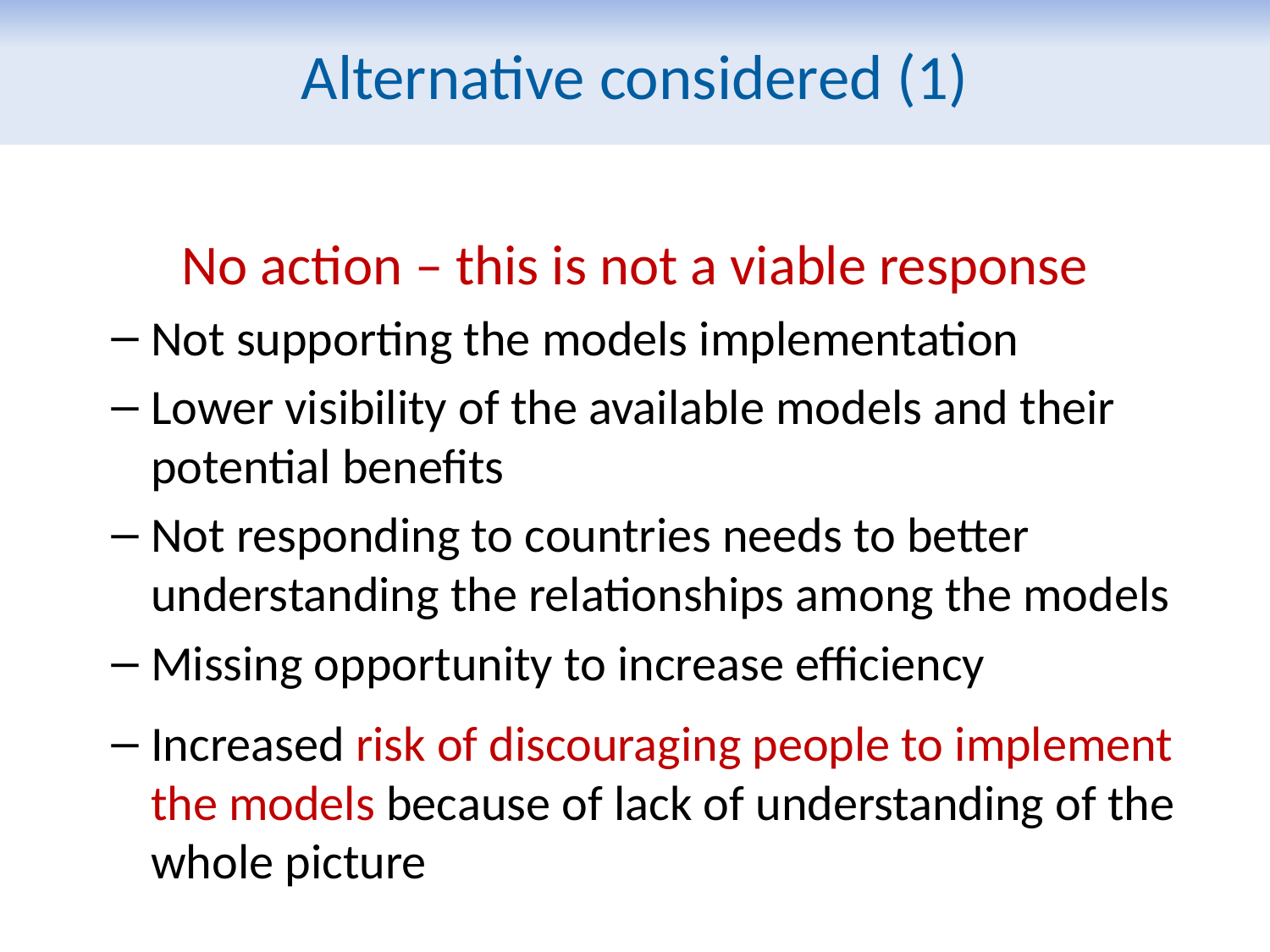

Alternative considered (1)

No action – this is not a viable response
Not supporting the models implementation
Lower visibility of the available models and their potential benefits
Not responding to countries needs to better understanding the relationships among the models
Missing opportunity to increase efficiency
Increased risk of discouraging people to implement the models because of lack of understanding of the whole picture